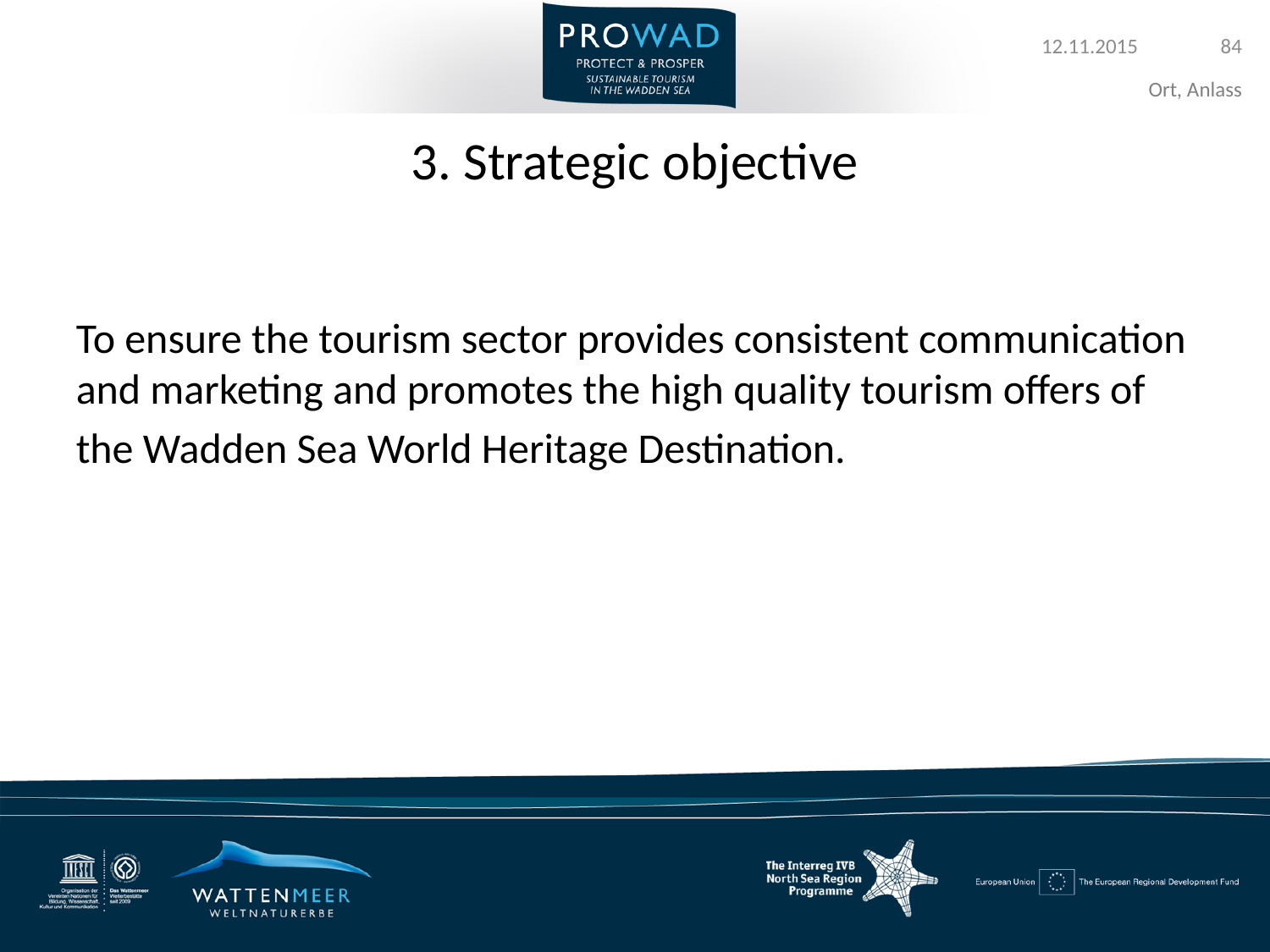

# 3. Strategic objective
To ensure the tourism sector provides consistent communication and marketing and promotes the high quality tourism offers of
the Wadden Sea World Heritage Destination.